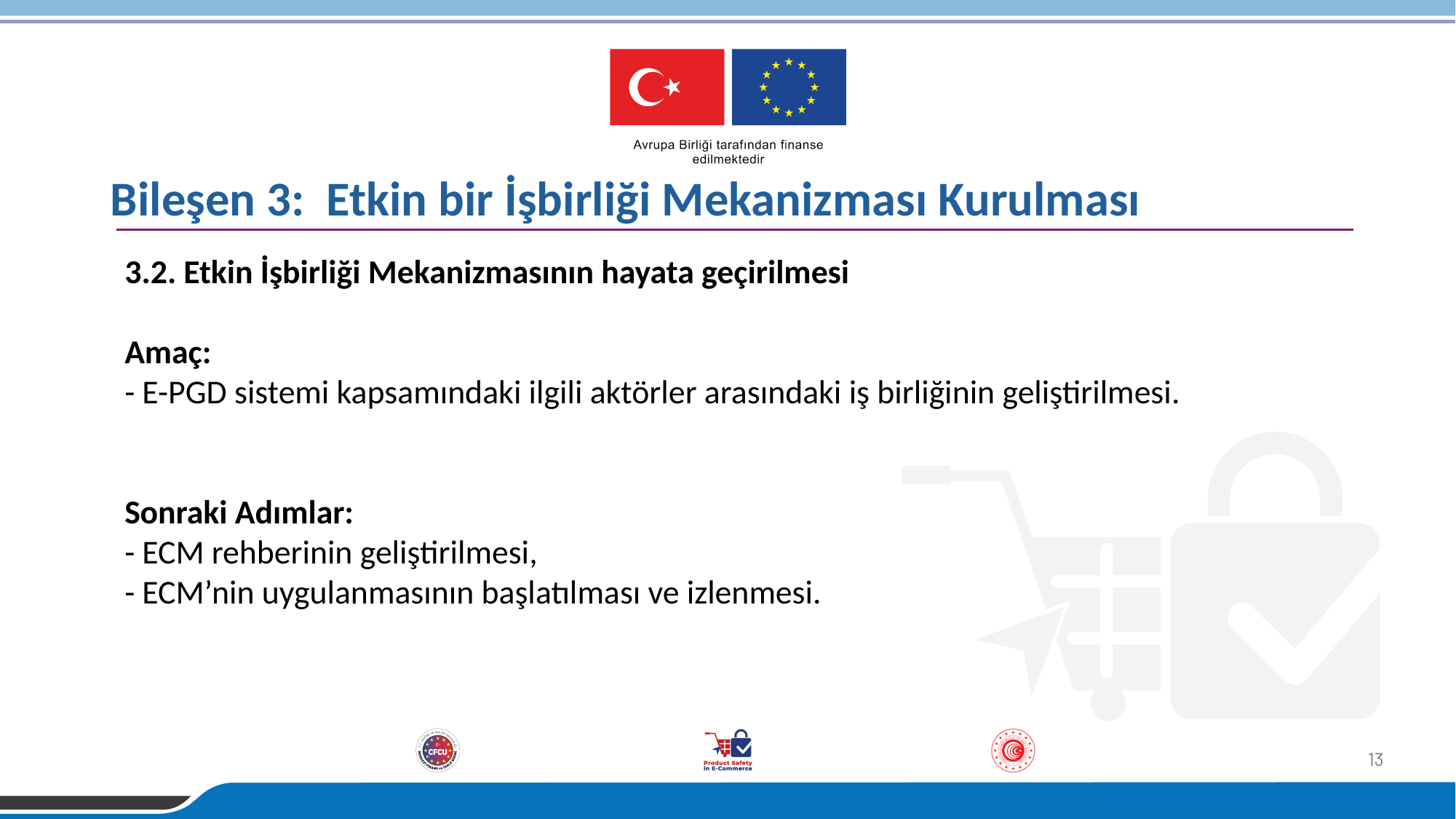

Bileşen 3:  Etkin bir İşbirliği Mekanizması Kurulması
3.2. Etkin İşbirliği Mekanizmasının hayata geçirilmesi

Amaç:
- E-PGD sistemi kapsamındaki ilgili aktörler arasındaki iş birliğinin geliştirilmesi.

Sonraki Adımlar:
- ECM rehberinin geliştirilmesi,
- ECM’nin uygulanmasının başlatılması ve izlenmesi.

13